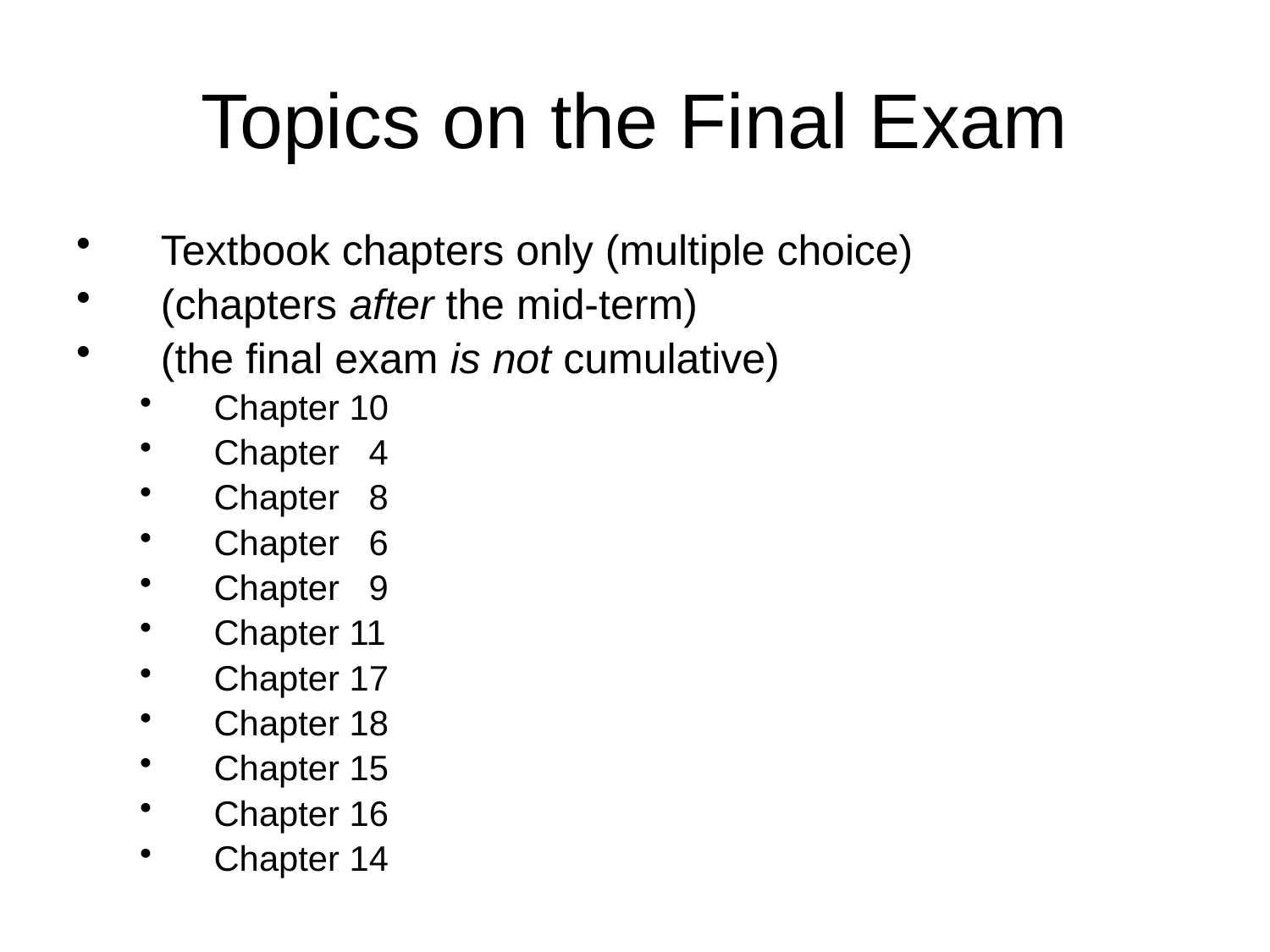

# Topics on the Final Exam
Textbook chapters only (multiple choice)
(chapters after the mid-term)
(the final exam is not cumulative)
Chapter 10
Chapter   4
Chapter   8
Chapter   6
Chapter   9
Chapter 11
Chapter 17
Chapter 18
Chapter 15
Chapter 16
Chapter 14